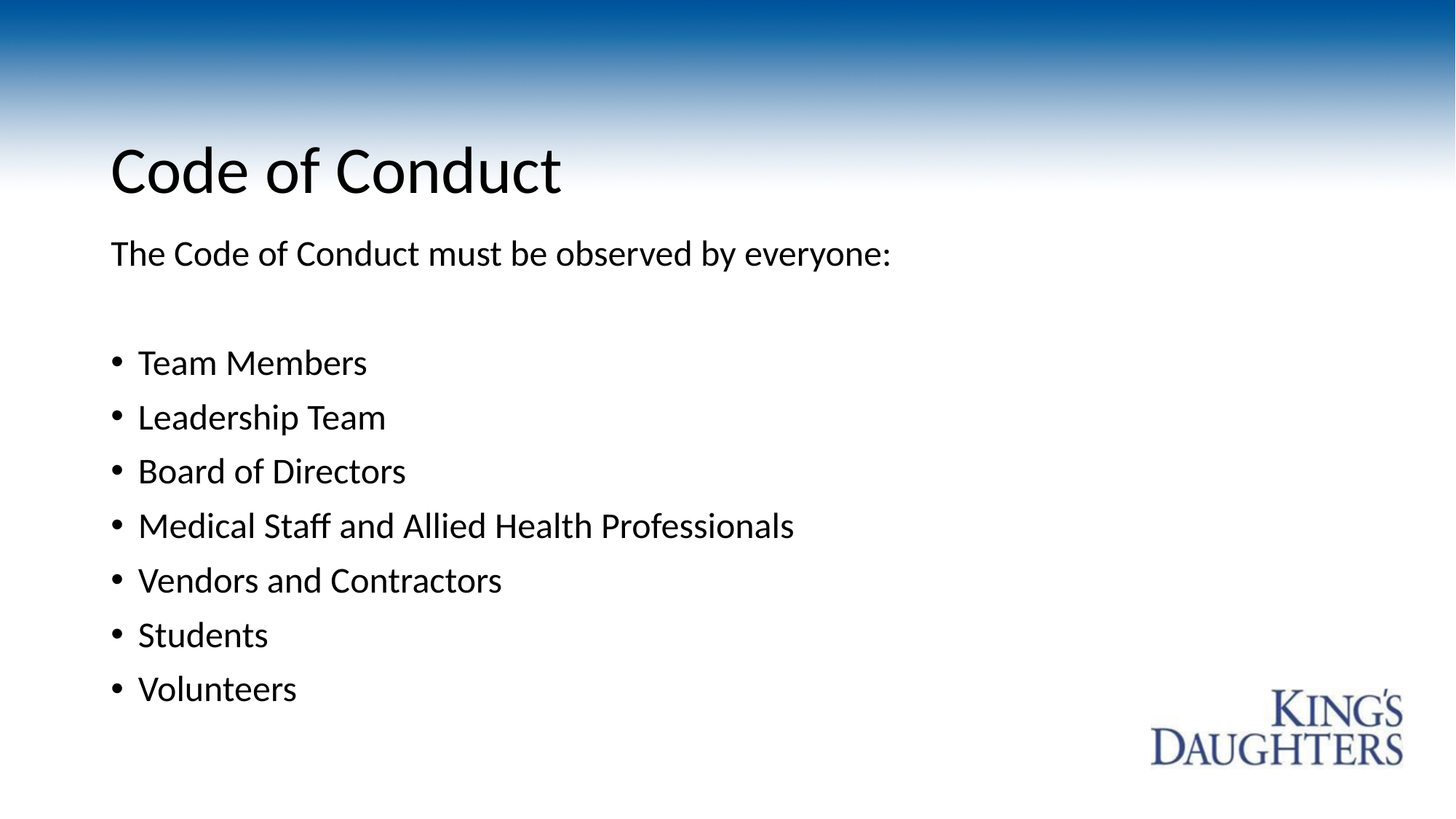

# Code of Conduct
The Code of Conduct must be observed by everyone:

Team Members
Leadership Team
Board of Directors
Medical Staff and Allied Health Professionals
Vendors and Contractors
Students
Volunteers